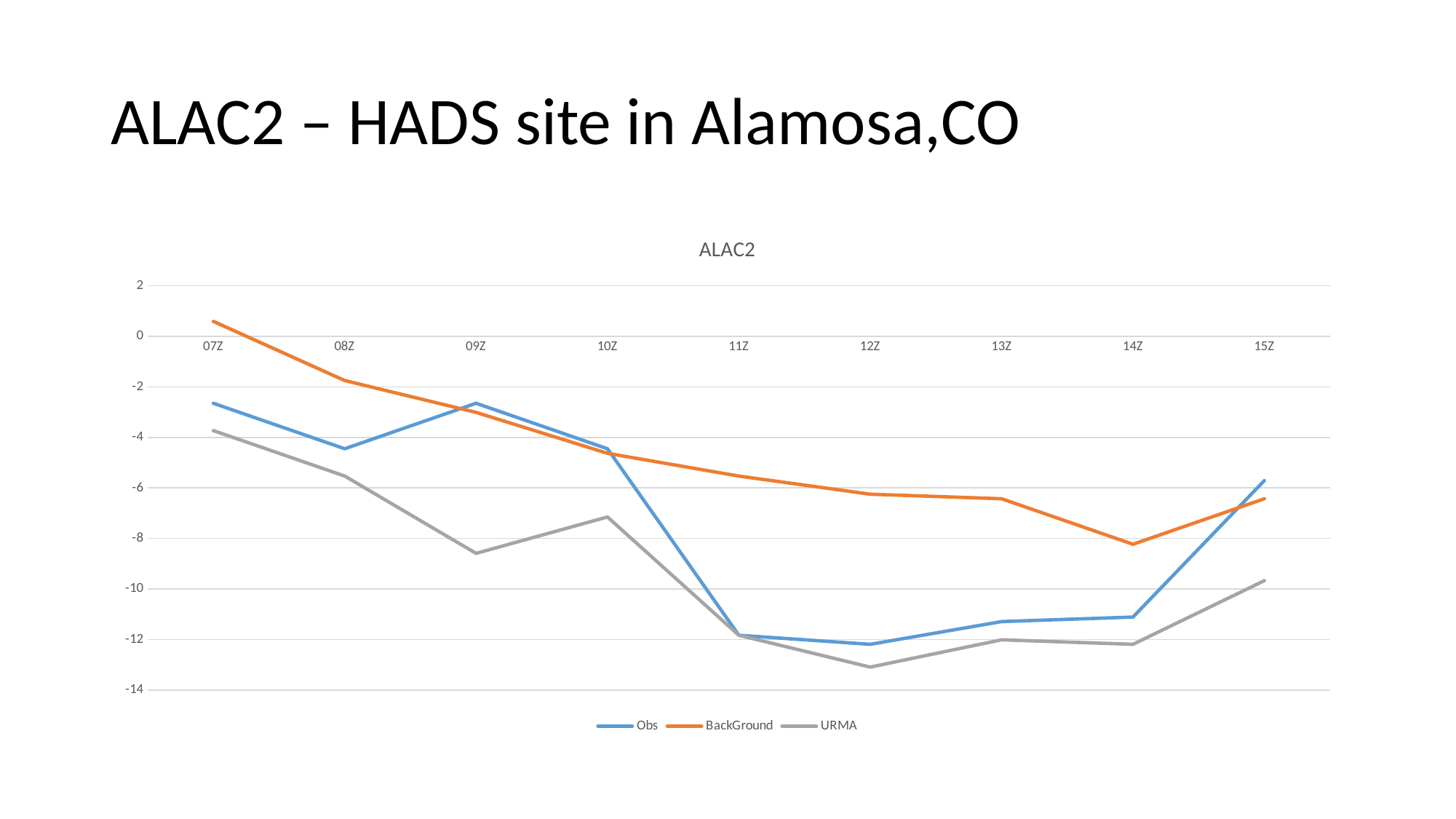

# ALAC2 – HADS site in Alamosa,CO

### Chart: ALAC2

| Category | Obs | BackGround | URMA |
|---|---|---|---|
| 07Z | -2.65 | 0.59 | -3.73 |
| 08Z | -4.45 | -1.75 | -5.53 |
| 09Z | -2.65 | -3.01 | -8.59 |
| 10Z | -4.45 | -4.63 | -7.15 |
| 11Z | -11.83 | -5.53 | -11.83 |
| 12Z | -12.19 | -6.25 | -13.09 |
| 13Z | -11.29 | -6.43 | -12.01 |
| 14Z | -11.11 | -8.23 | -12.19 |
| 15Z | -5.71 | -6.43 | -9.67 |